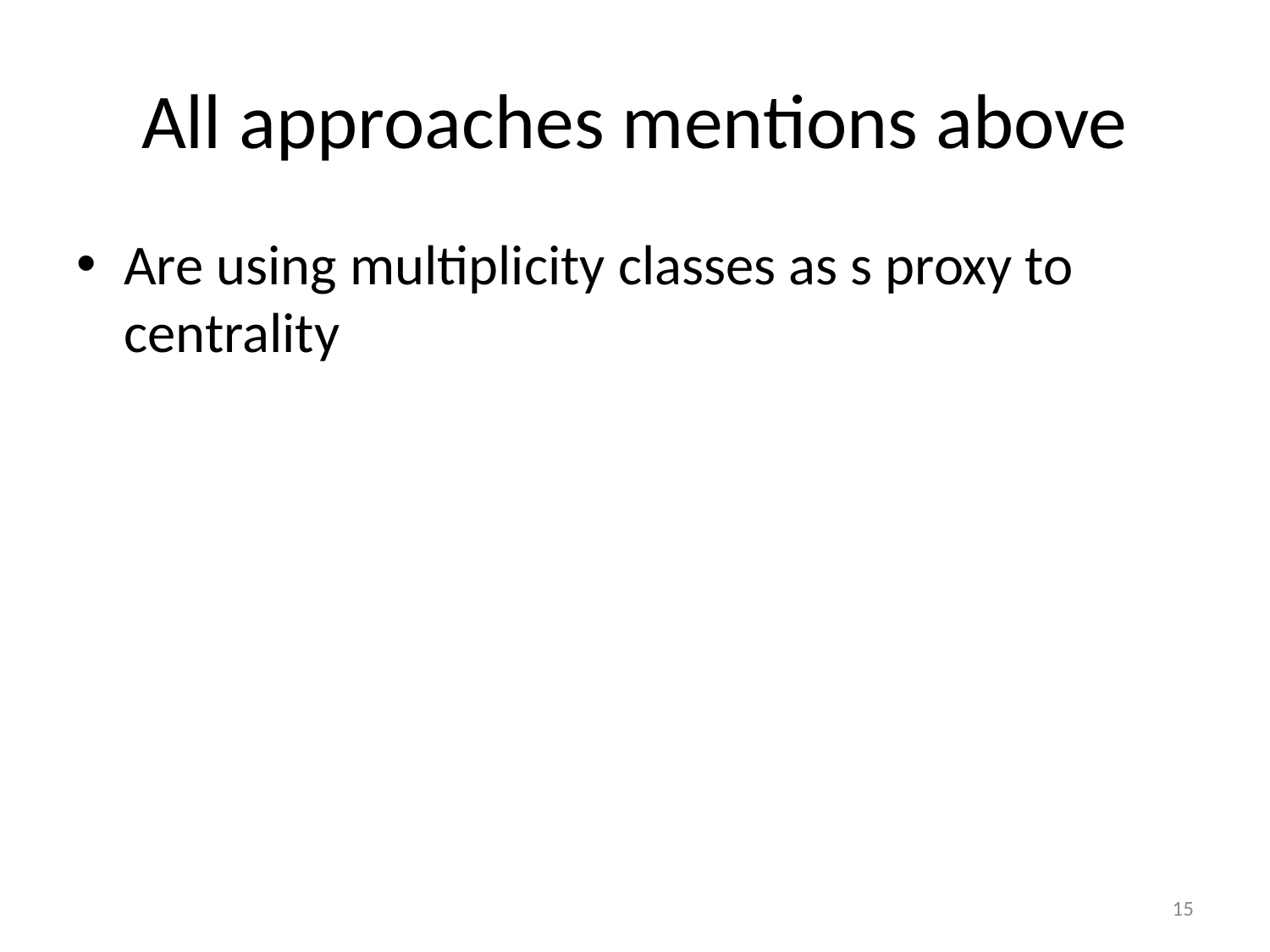

# All approaches mentions above
Are using multiplicity classes as s proxy to centrality
15